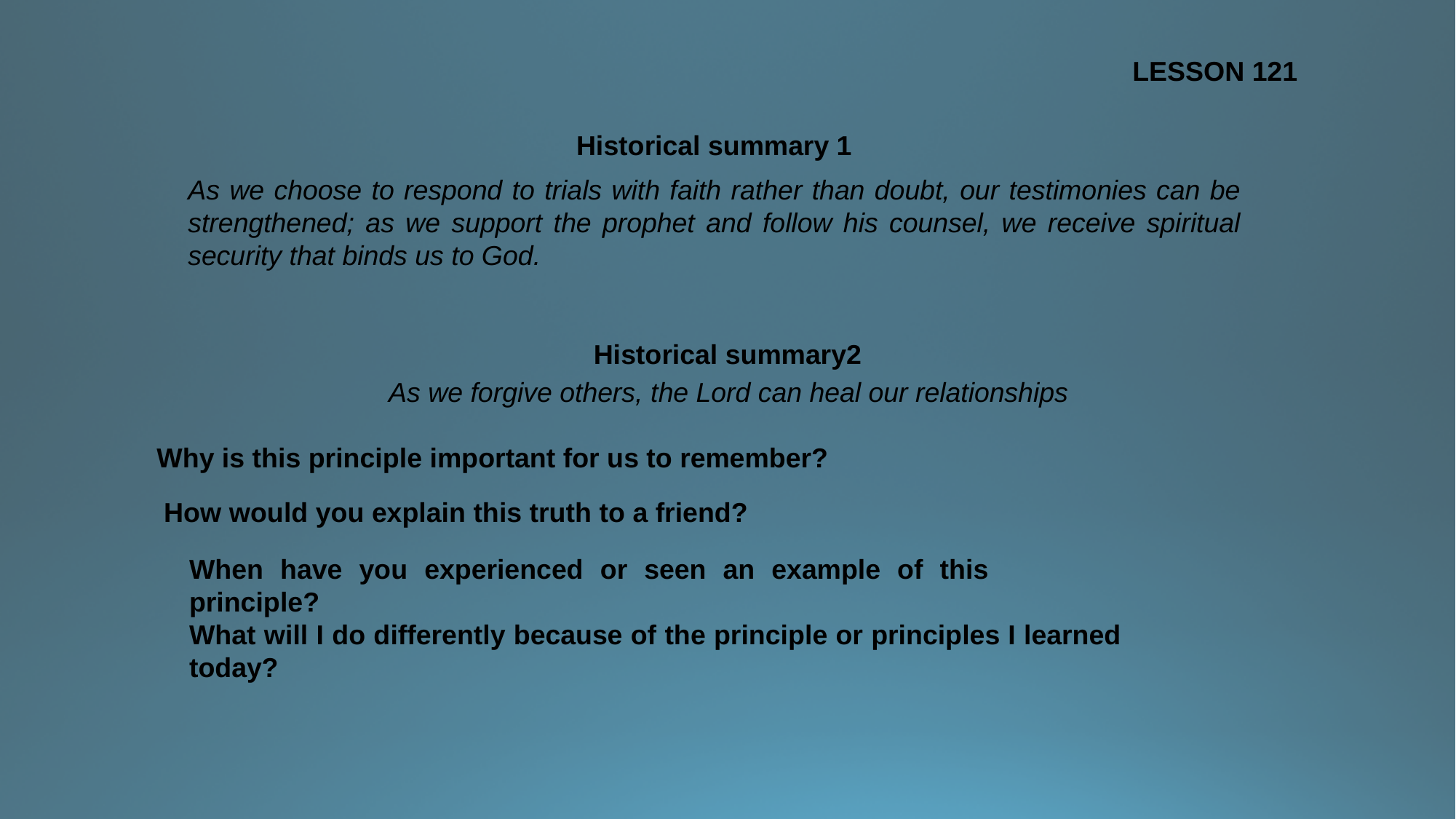

LESSON 121
Historical summary 1
As we choose to respond to trials with faith rather than doubt, our testimonies can be strengthened; as we support the prophet and follow his counsel, we receive spiritual security that binds us to God.
Historical summary2
As we forgive others, the Lord can heal our relationships
Why is this principle important for us to remember?
How would you explain this truth to a friend?
When have you experienced or seen an example of this principle?
What will I do differently because of the principle or principles I learned today?